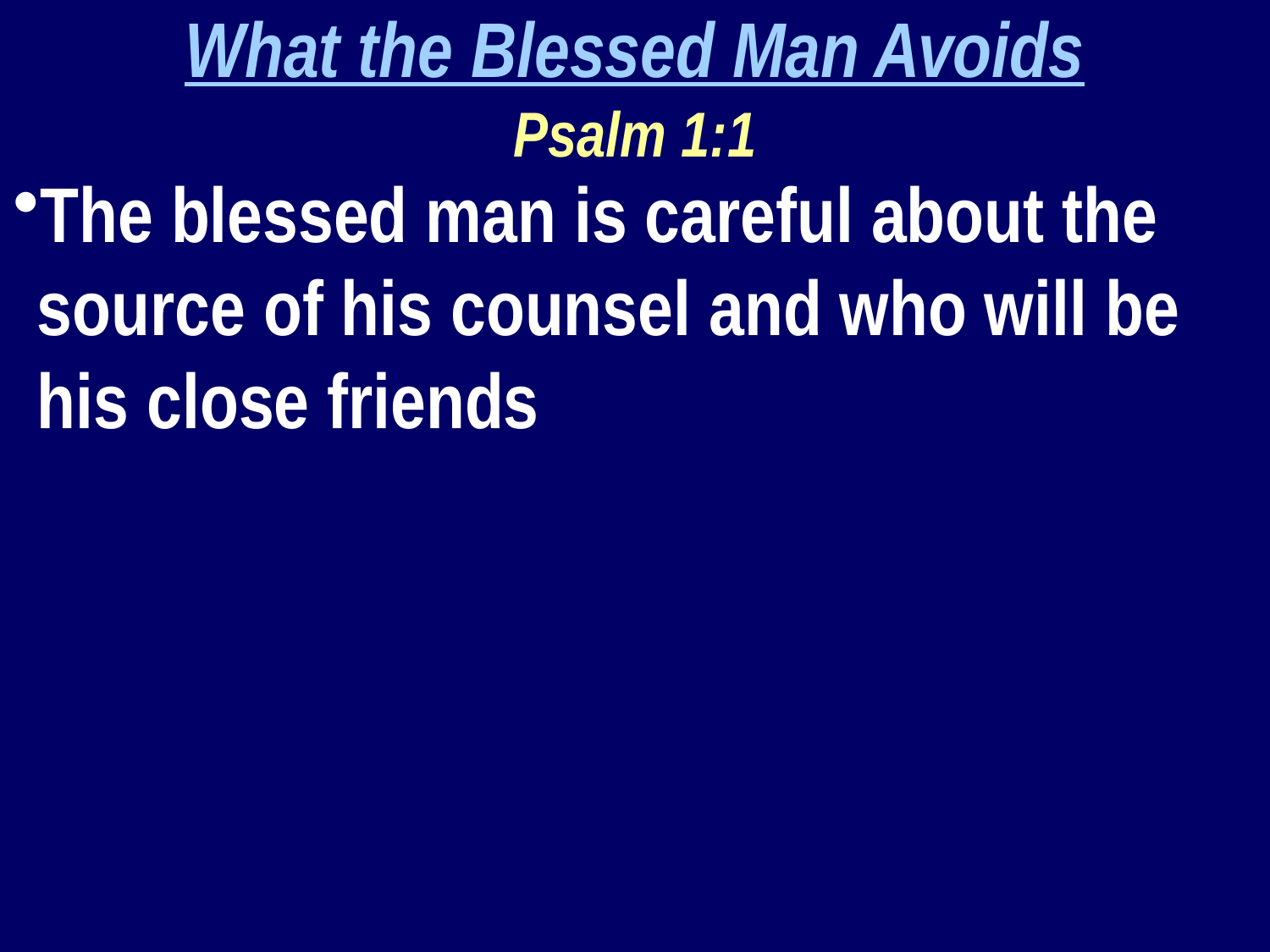

What the Blessed Man Avoids
Psalm 1:1
The blessed man is careful about the source of his counsel and who will be his close friends